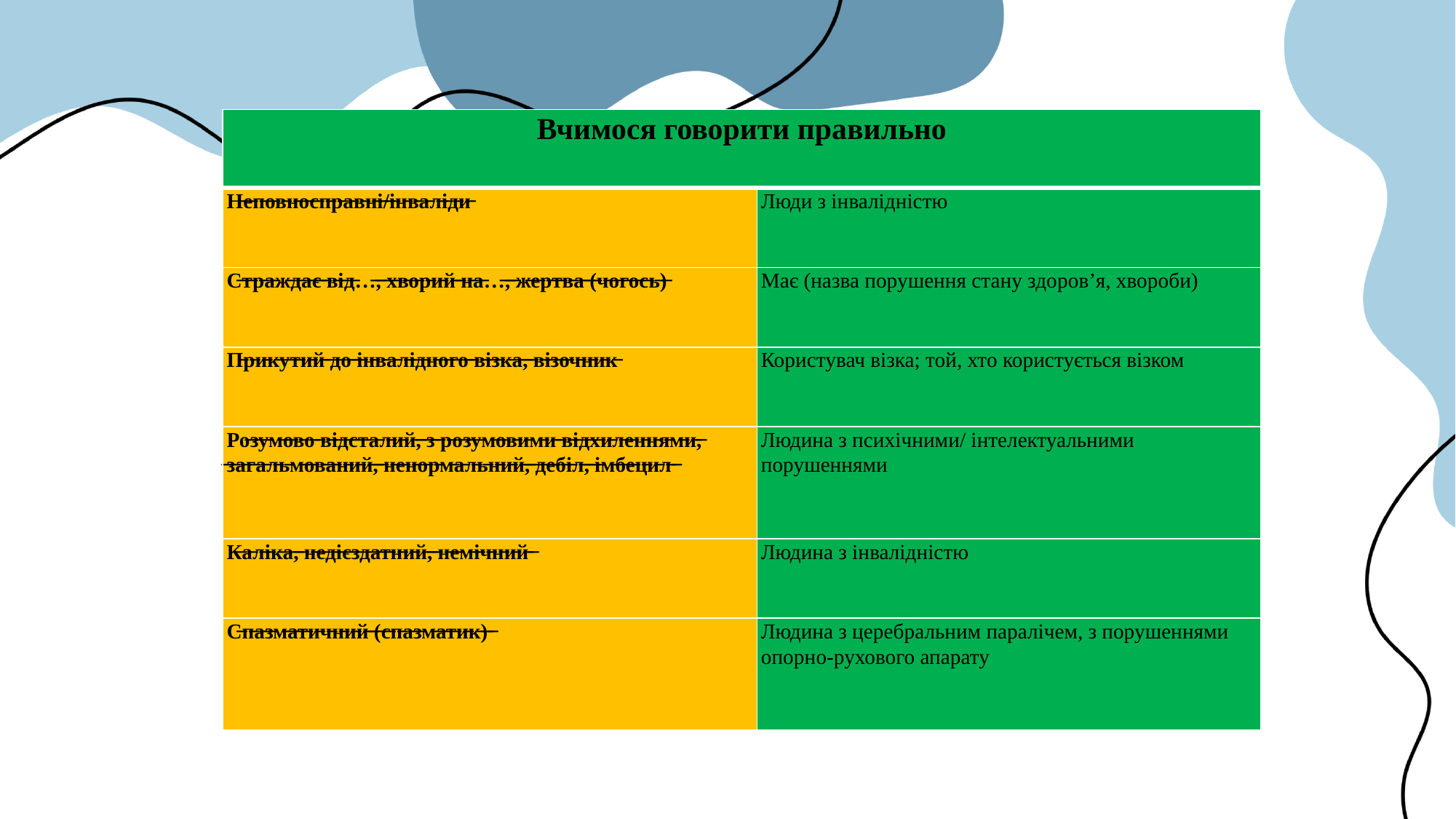

| Вчимося говорити правильно |  |
| --- | --- |
| Н̶е̶п̶о̶в̶н̶о̶с̶п̶р̶а̶в̶н̶і̶/̶і̶н̶в̶а̶л̶і̶д̶и̶ | Люди з інвалідністю |
| С̶т̶р̶а̶ж̶д̶а̶є̶ ̶в̶і̶д̶…̶,̶ ̶х̶в̶о̶р̶и̶й̶ ̶н̶а̶…̶,̶ ̶ж̶е̶р̶т̶в̶а̶ ̶(̶ч̶о̶г̶о̶с̶ь̶)̶ | Має (назва порушення стану здоров’я, хвороби) |
| П̶р̶и̶к̶у̶т̶и̶й̶ ̶д̶о̶ ̶і̶н̶в̶а̶л̶і̶д̶н̶о̶г̶о̶ ̶в̶і̶з̶к̶а̶,̶ ̶в̶і̶з̶о̶ч̶н̶и̶к̶ | Користувач візка; той, хто користується візком |
| Ро̶з̶у̶м̶о̶в̶о̶ ̶в̶і̶д̶с̶т̶а̶л̶и̶й̶,̶ ̶з̶ ̶р̶о̶з̶у̶м̶о̶в̶и̶м̶и̶ ̶в̶і̶д̶х̶и̶л̶е̶н̶н̶я̶м̶и̶,̶ ̶з̶а̶г̶а̶л̶ь̶м̶о̶в̶а̶н̶и̶й̶,̶ ̶н̶е̶н̶о̶р̶м̶а̶л̶ь̶н̶и̶й̶,̶ ̶д̶е̶б̶і̶л̶,̶ ̶і̶м̶б̶е̶ц̶и̶л̶ ̶ | Людина з психічними/ інтелектуальними порушеннями |
| К̶а̶л̶і̶к̶а̶,̶ ̶н̶е̶д̶і̶є̶з̶д̶а̶т̶н̶и̶й̶,̶ ̶н̶е̶м̶і̶ч̶н̶и̶й̶ ̶ | Людина з інвалідністю |
| С̶п̶а̶з̶м̶а̶т̶и̶ч̶н̶и̶й̶ ̶(̶с̶п̶а̶з̶м̶а̶т̶и̶к̶)̶ ̶ | Людина з церебральним паралічем, з порушеннями опорно-рухового апарату |